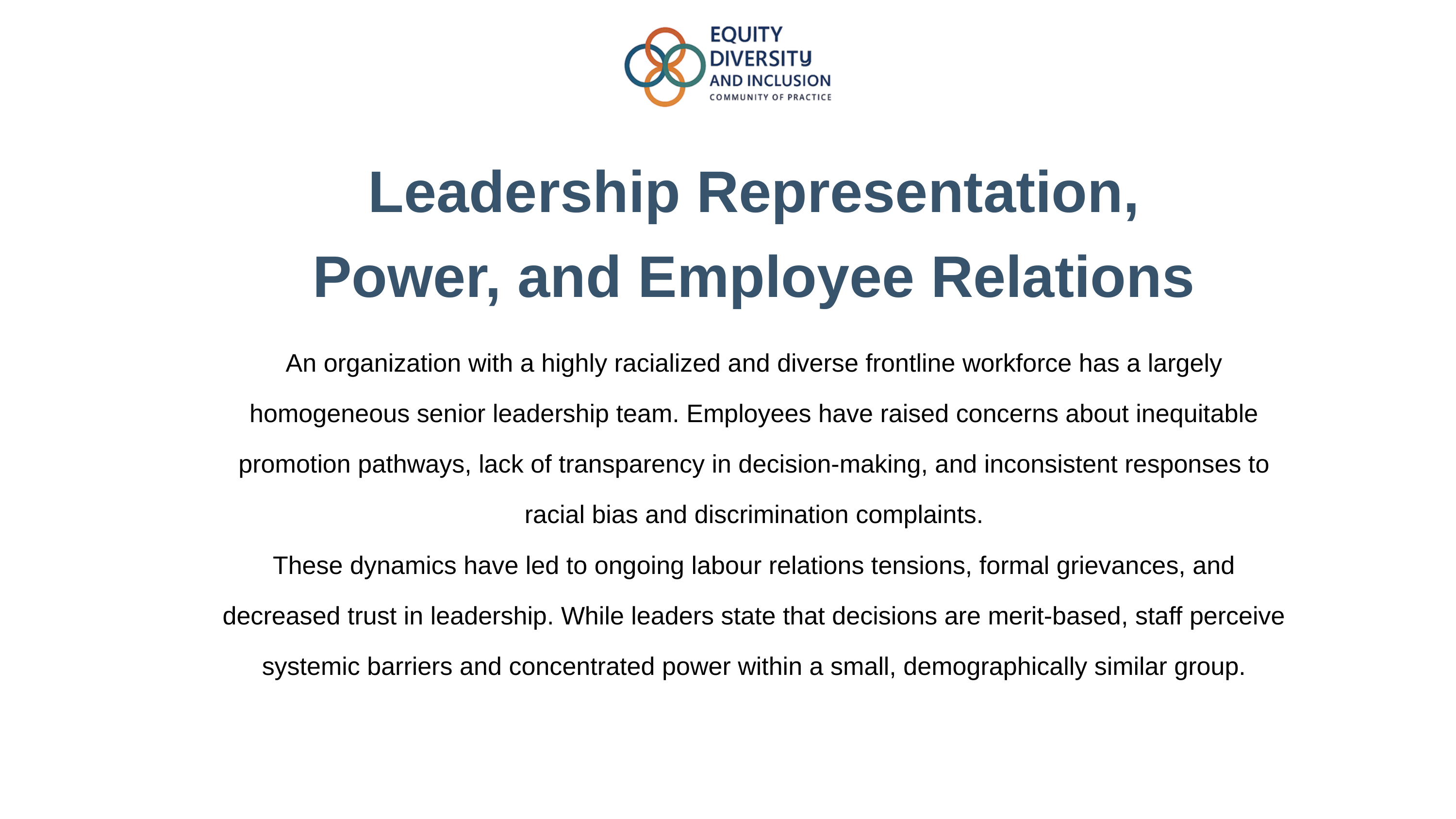

Leadership Representation, Power, and Employee Relations
An organization with a highly racialized and diverse frontline workforce has a largely homogeneous senior leadership team. Employees have raised concerns about inequitable promotion pathways, lack of transparency in decision-making, and inconsistent responses to racial bias and discrimination complaints.
These dynamics have led to ongoing labour relations tensions, formal grievances, and decreased trust in leadership. While leaders state that decisions are merit-based, staff perceive systemic barriers and concentrated power within a small, demographically similar group.